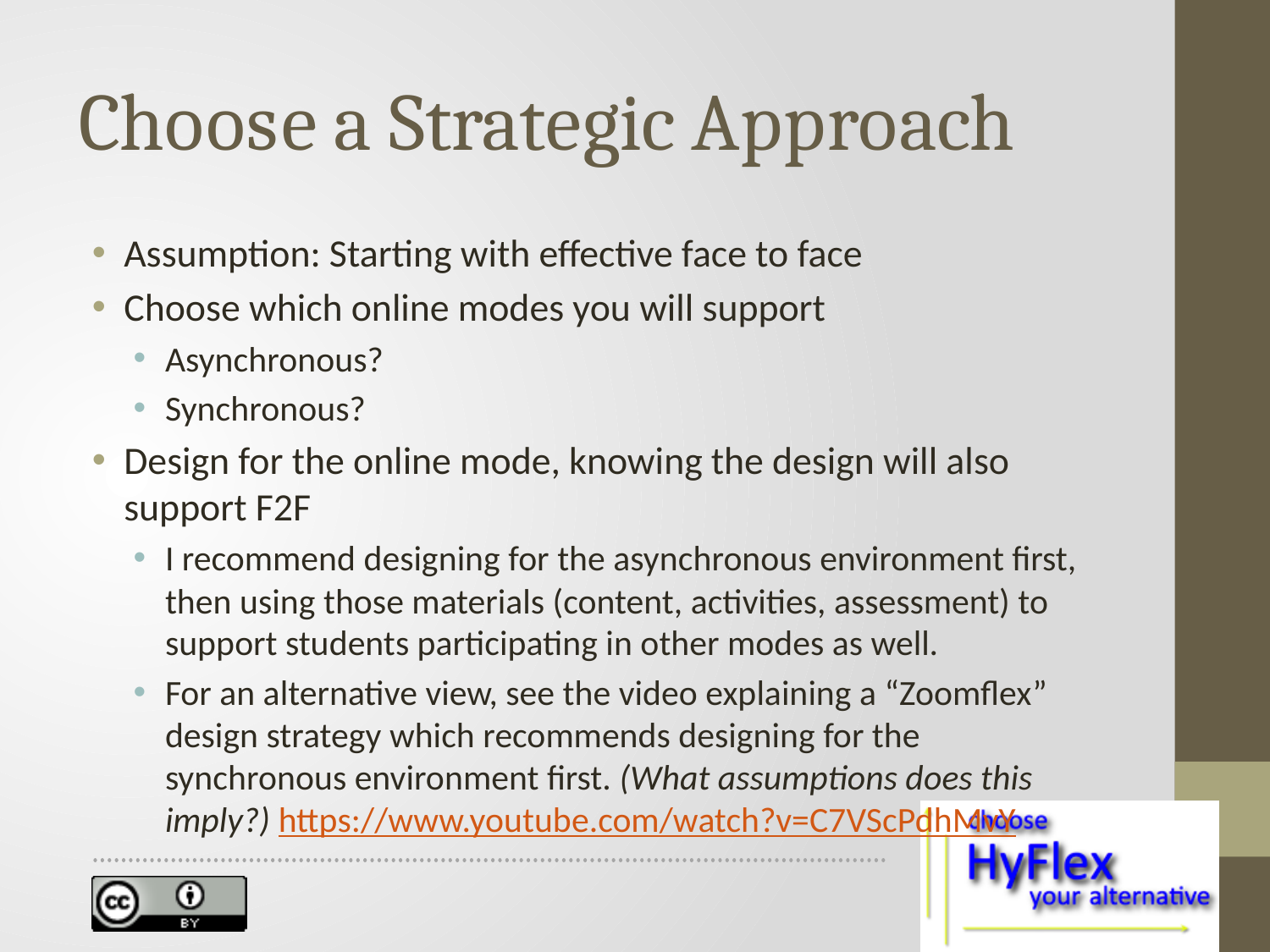

# Choose a Strategic Approach
Assumption: Starting with effective face to face
Choose which online modes you will support
Asynchronous?
Synchronous?
Design for the online mode, knowing the design will also support F2F
I recommend designing for the asynchronous environment first, then using those materials (content, activities, assessment) to support students participating in other modes as well.
For an alternative view, see the video explaining a “Zoomflex” design strategy which recommends designing for the synchronous environment first. (What assumptions does this imply?) https://www.youtube.com/watch?v=C7VScPdhMvY